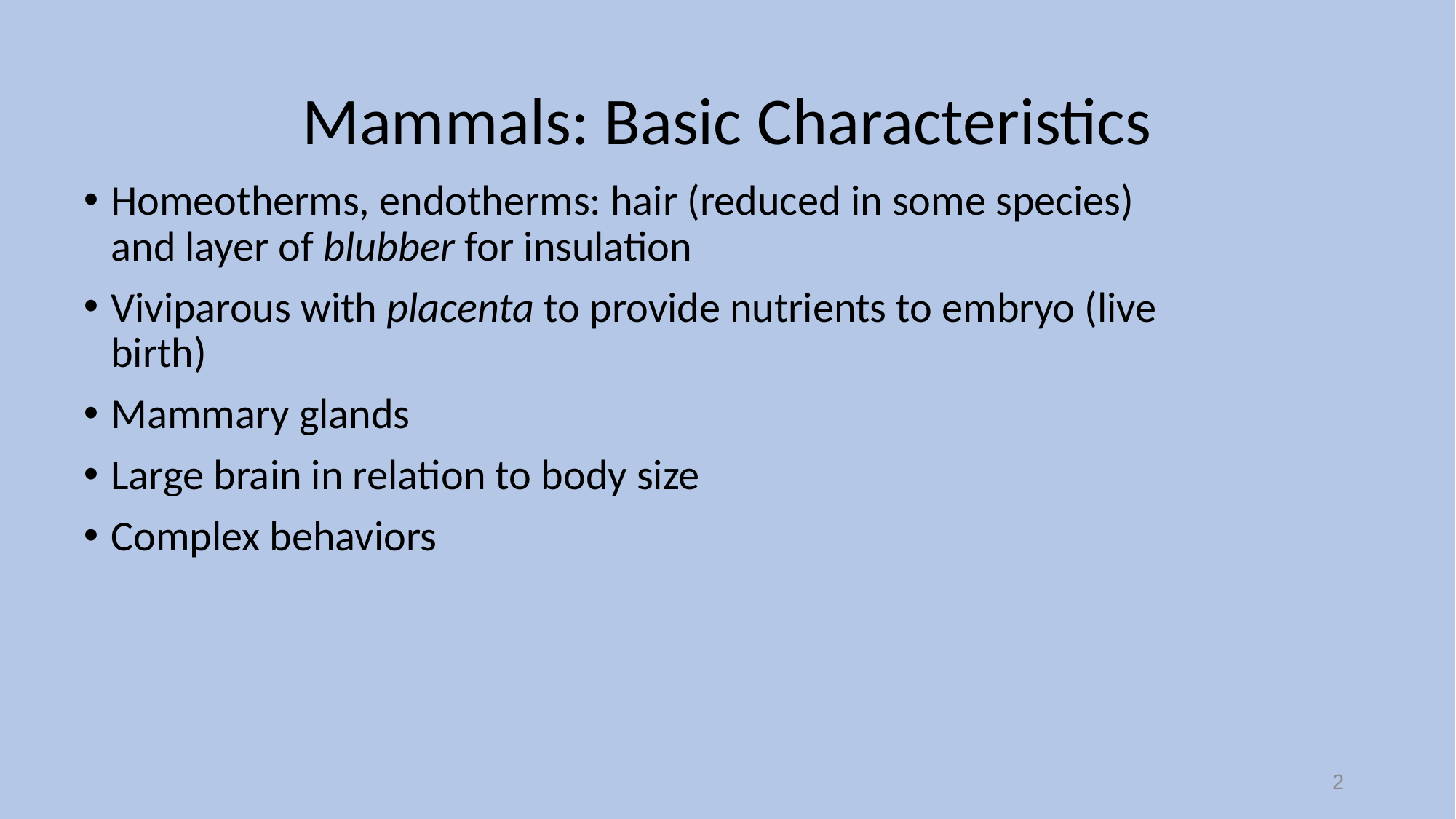

# Mammals: Basic Characteristics
Homeotherms, endotherms: hair (reduced in some species) and layer of blubber for insulation
Viviparous with placenta to provide nutrients to embryo (live birth)
Mammary glands
Large brain in relation to body size
Complex behaviors
2